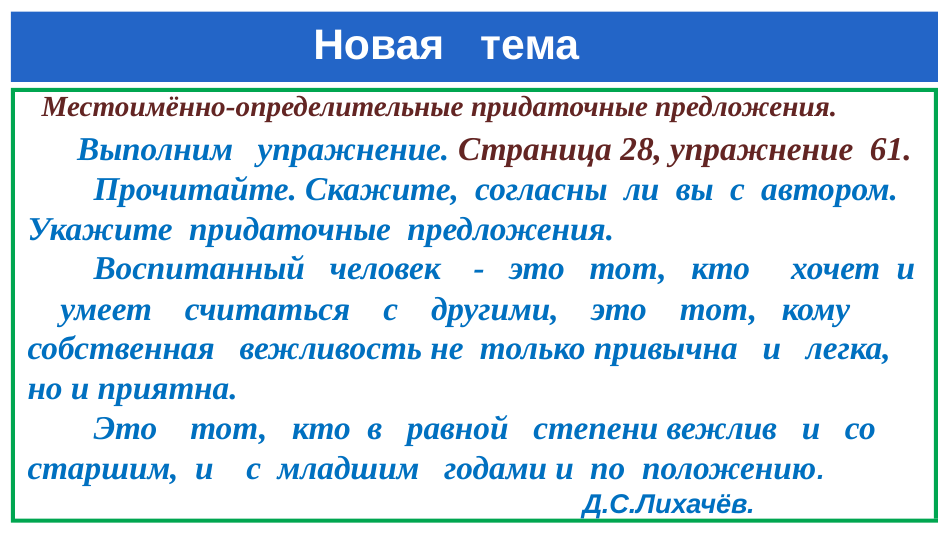

# Новая   тема
 Местоимённо-определительные придаточные предложения.
      Выполним   упражнение. Страница 28, упражнение  61.
        Прочитайте. Скажите,  согласны  ли  вы  с  автором. Укажите  придаточные  предложения.
        Воспитанный   человек    -   это   тот,   кто     хочет  и     умеет    считаться    с    другими,    это    тот,   кому  собственная   вежливость не  только привычна   и   легка, но и приятна.
        Это    тот,   кто  в   равной   степени вежлив   и   со  старшим,  и    с  младшим   годами и  по  положению.
                                                                          Д.С.Лихачёв.